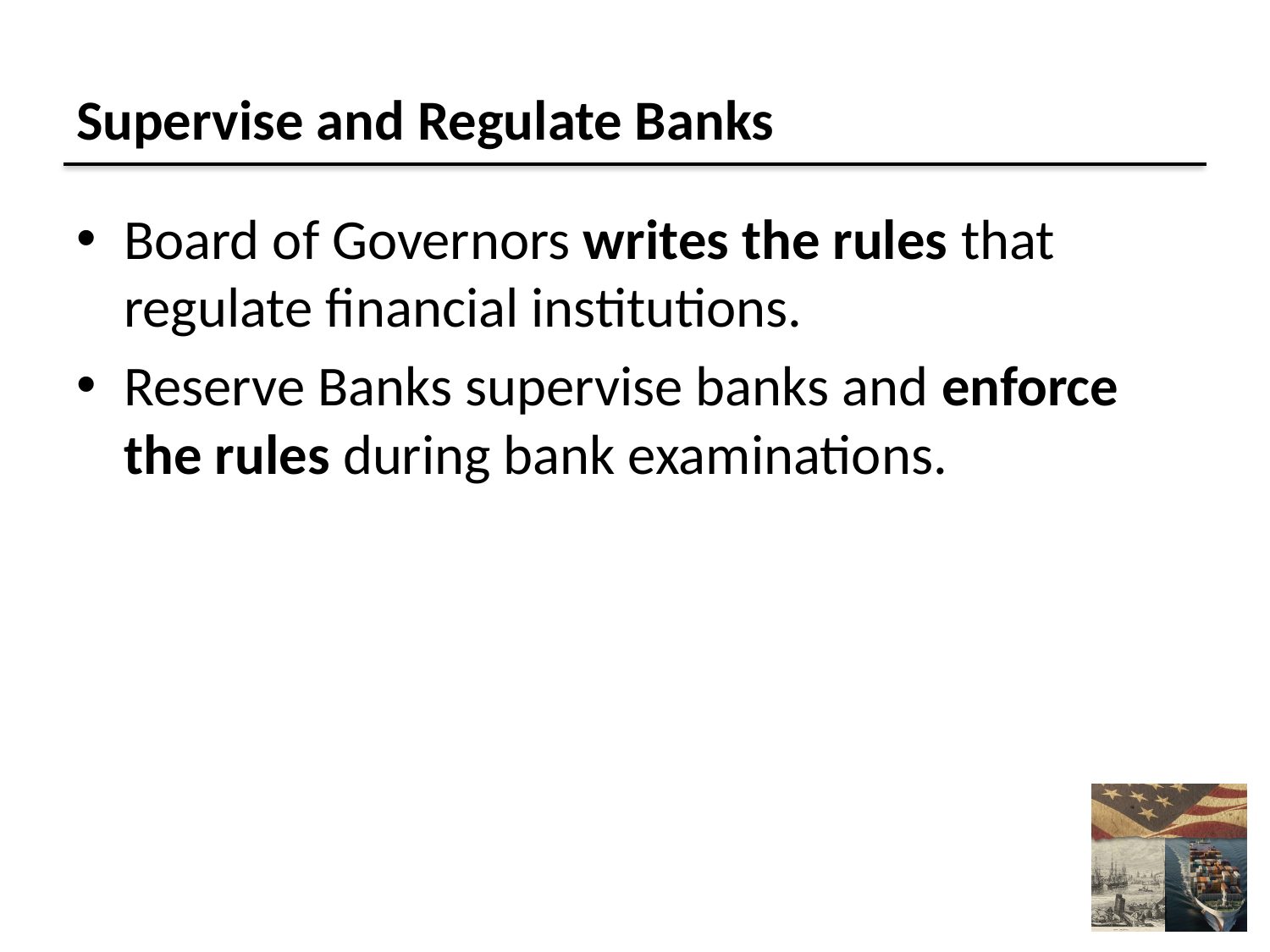

# Supervise and Regulate Banks
Board of Governors writes the rules that regulate financial institutions.
Reserve Banks supervise banks and enforce the rules during bank examinations.